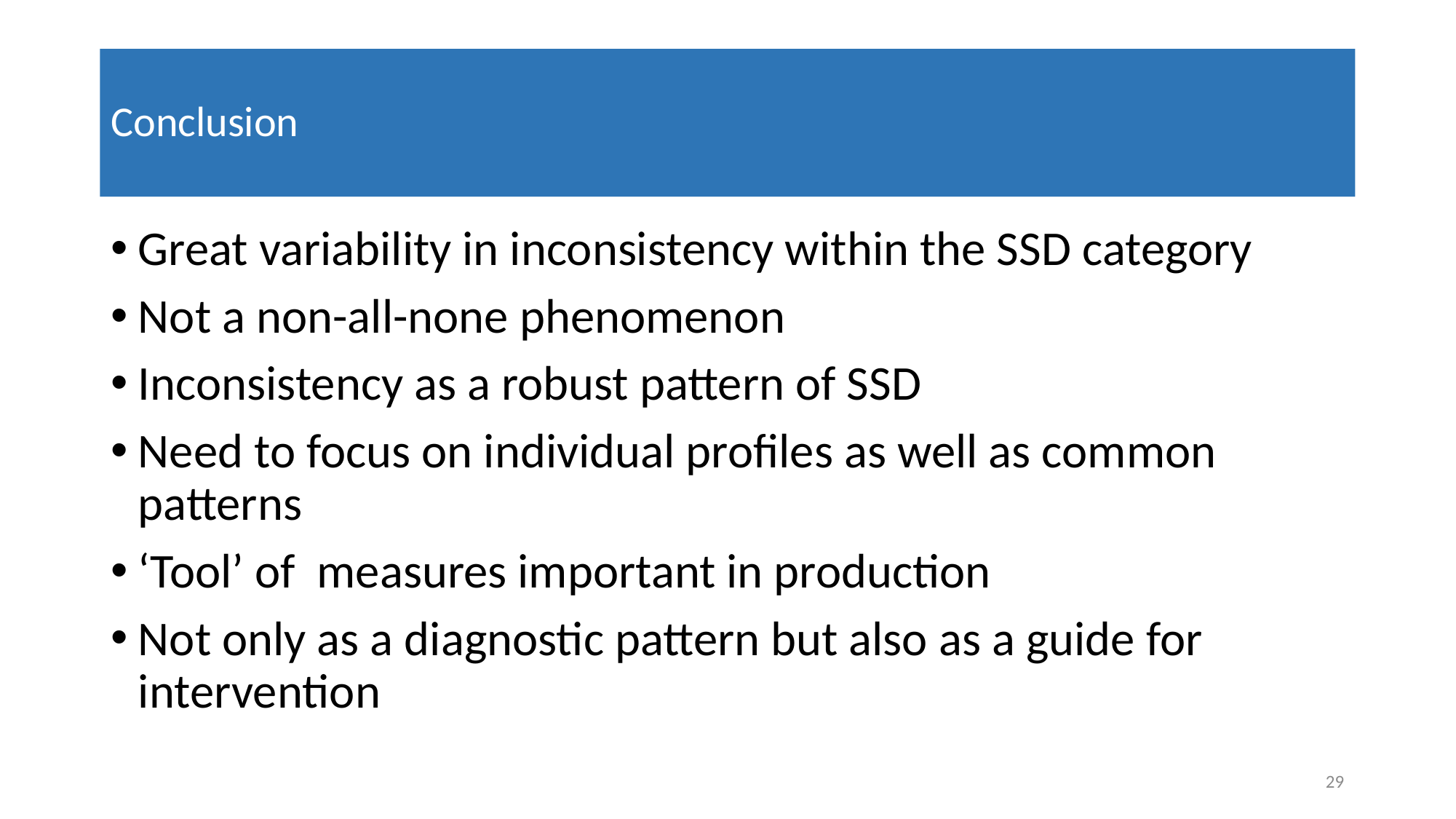

# Conclusion
Great variability in inconsistency within the SSD category
Not a non-all-none phenomenon
Inconsistency as a robust pattern of SSD
Need to focus on individual profiles as well as common patterns
‘Tool’ of  measures important in production
Not only as a diagnostic pattern but also as a guide for intervention

29